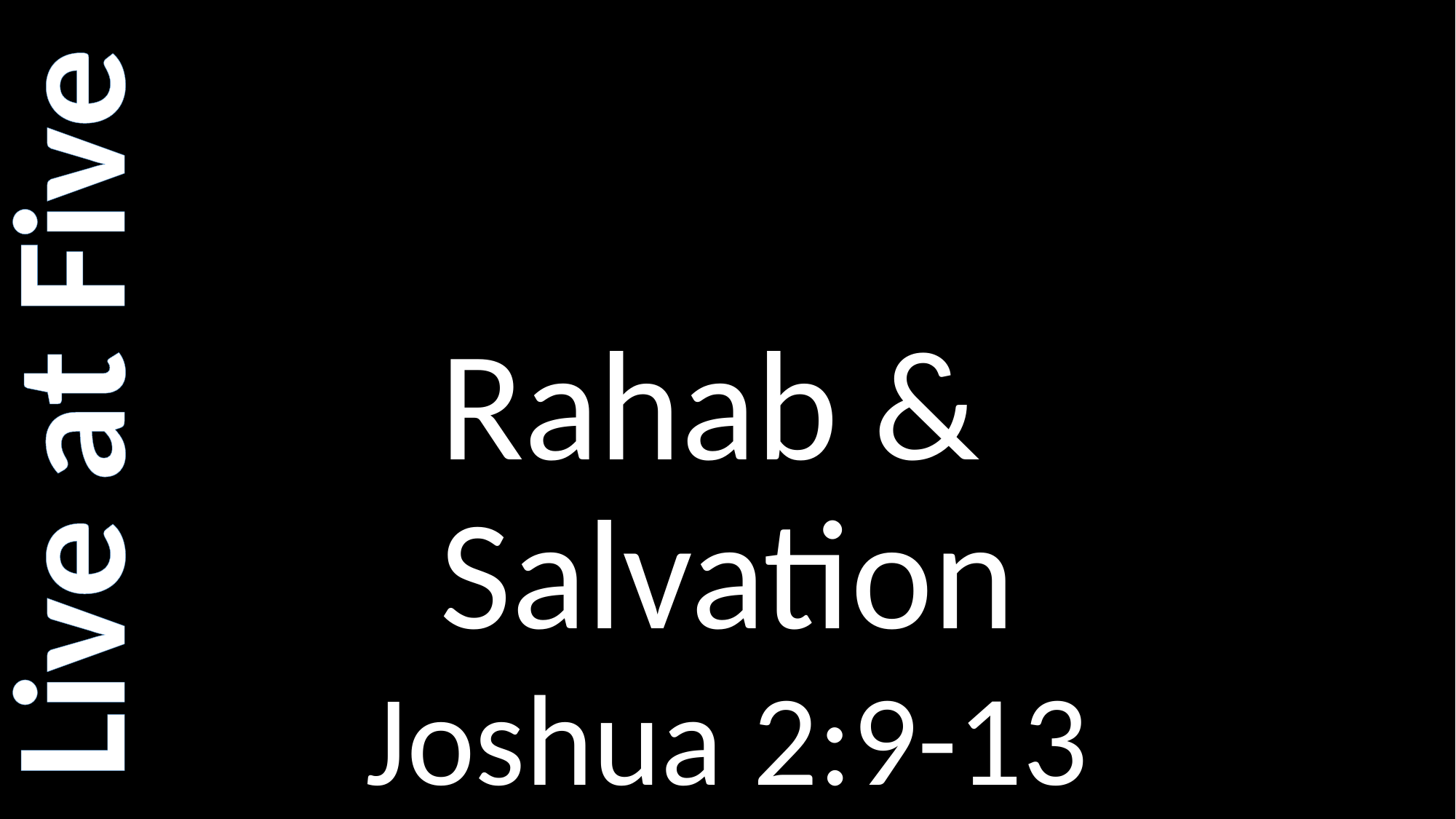

# Rahab & Salvation
Live at Five
Joshua 2:9-13